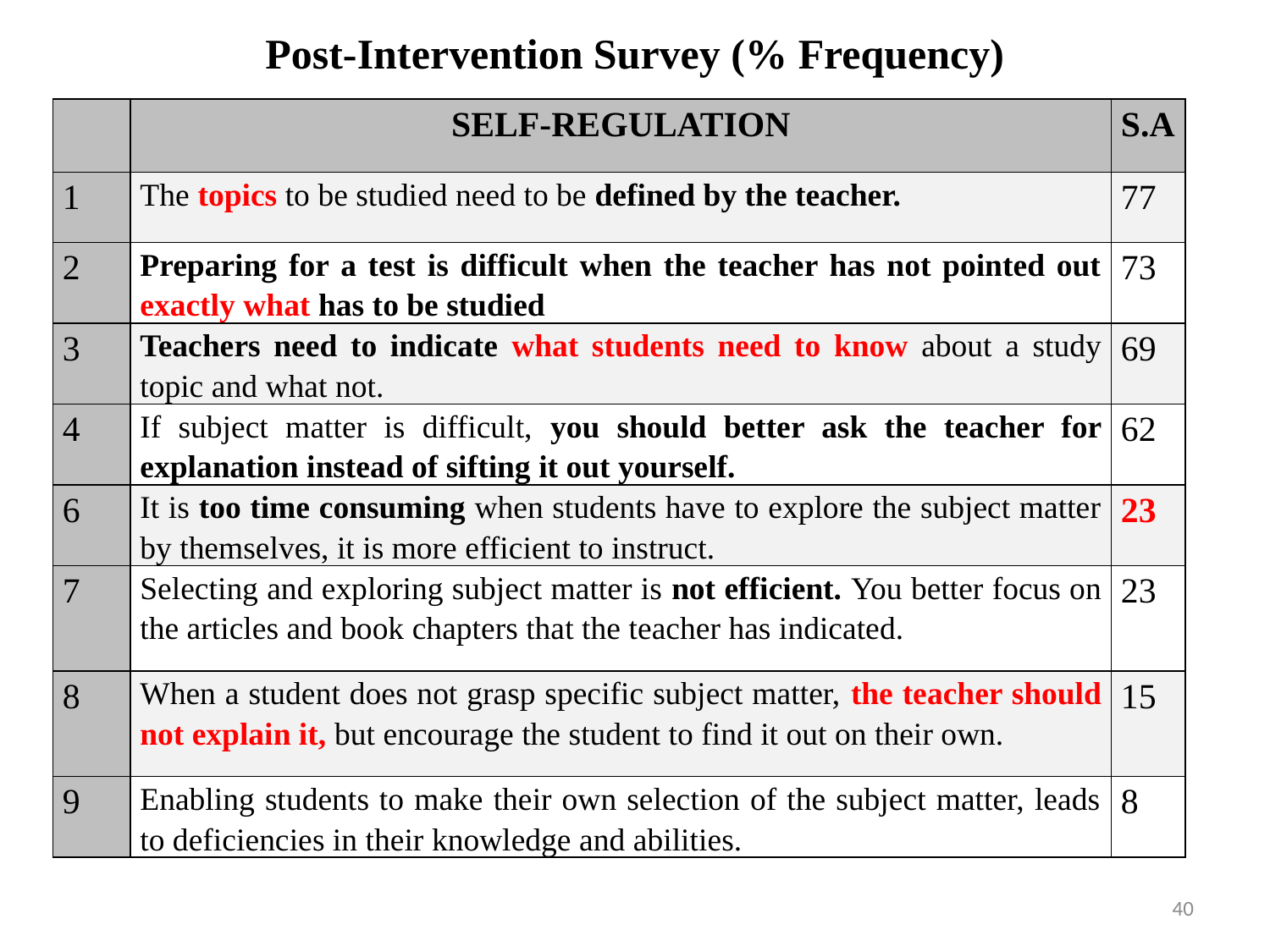

Post-Intervention Survey (% Frequency)
|  | SELF-REGULATION | S.A |
| --- | --- | --- |
| 1 | The topics to be studied need to be defined by the teacher. | 77 |
| 2 | Preparing for a test is difficult when the teacher has not pointed out exactly what has to be studied | 73 |
| 3 | Teachers need to indicate what students need to know about a study topic and what not. | 69 |
| 4 | If subject matter is difficult, you should better ask the teacher for explanation instead of sifting it out yourself. | 62 |
| 6 | It is too time consuming when students have to explore the subject matter by themselves, it is more efficient to instruct. | 23 |
| 7 | Selecting and exploring subject matter is not efficient. You better focus on the articles and book chapters that the teacher has indicated. | 23 |
| 8 | When a student does not grasp specific subject matter, the teacher should not explain it, but encourage the student to find it out on their own. | 15 |
| 9 | Enabling students to make their own selection of the subject matter, leads to deficiencies in their knowledge and abilities. | 8 |
40